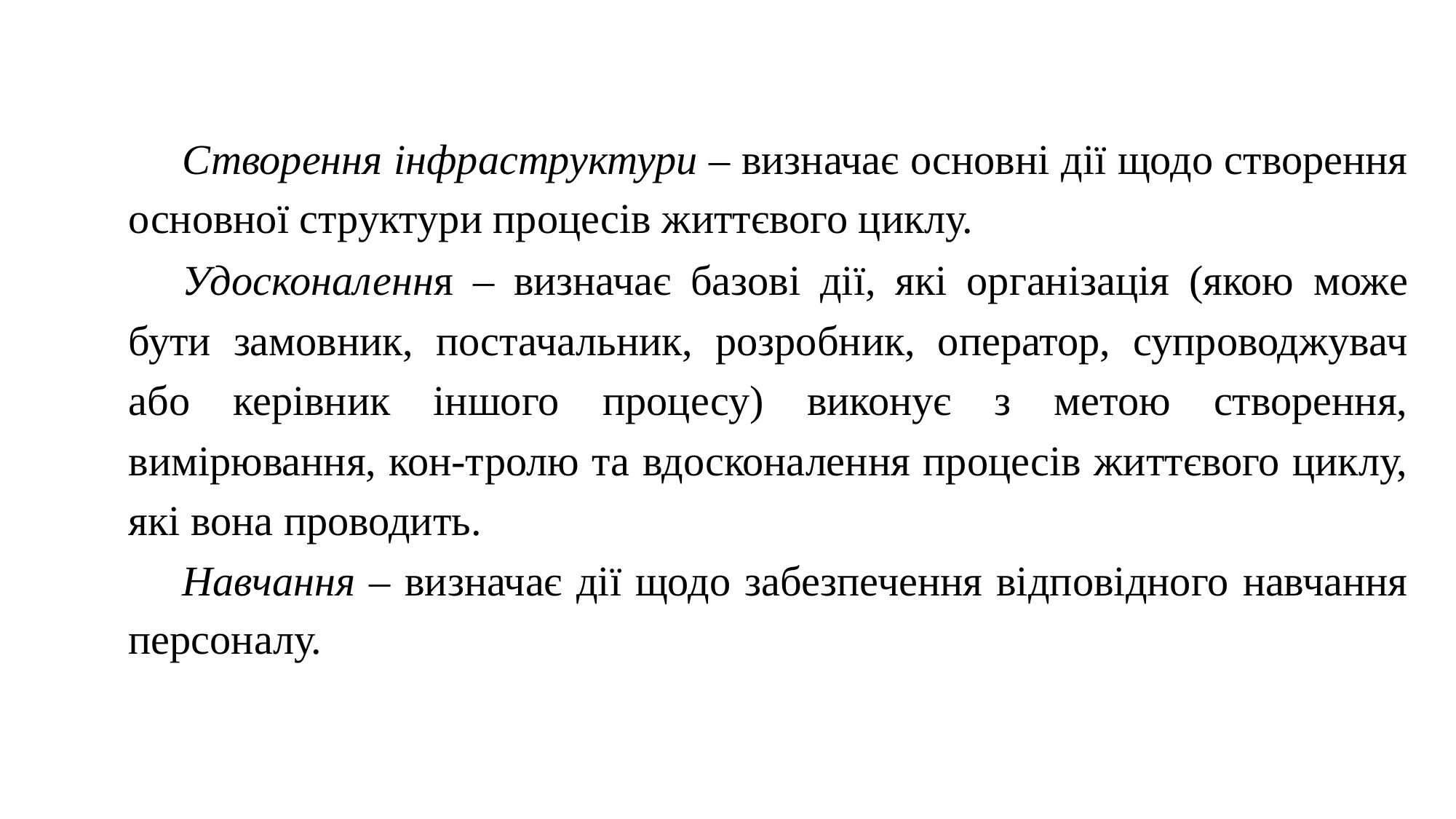

Створення інфраструктури – визначає основні дії щодо створення основної структури процесів життєвого циклу.

Удосконалення – визначає базові дії, які організація (якою може бути замовник, постачальник, розробник, оператор, супроводжувач або керівник іншого процесу) виконує з метою створення, вимірювання, кон-тролю та вдосконалення процесів життєвого циклу, які вона проводить.

Навчання – визначає дії щодо забезпечення відповідного навчання персоналу.